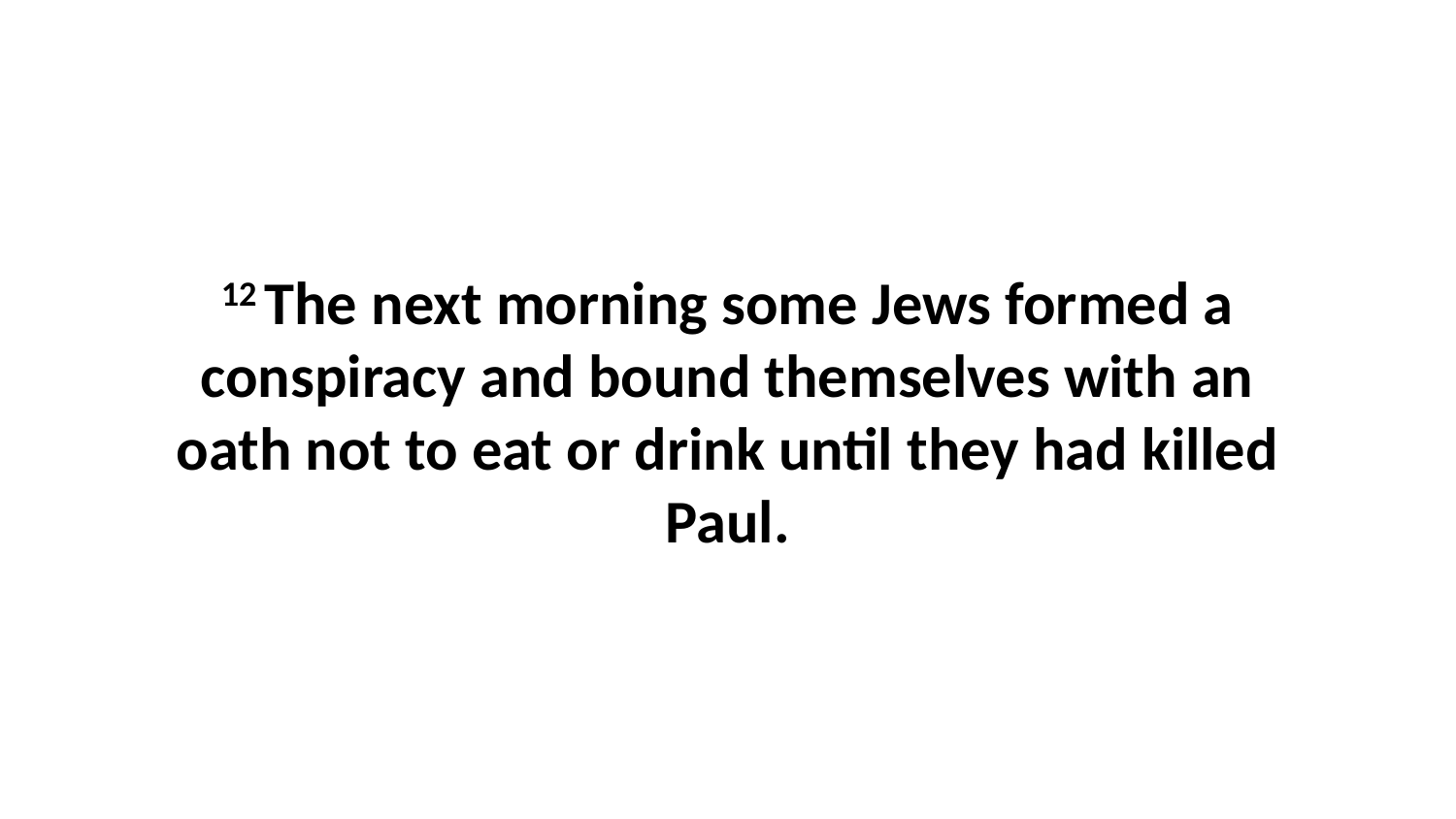

12 The next morning some Jews formed a conspiracy and bound themselves with an oath not to eat or drink until they had killed Paul.